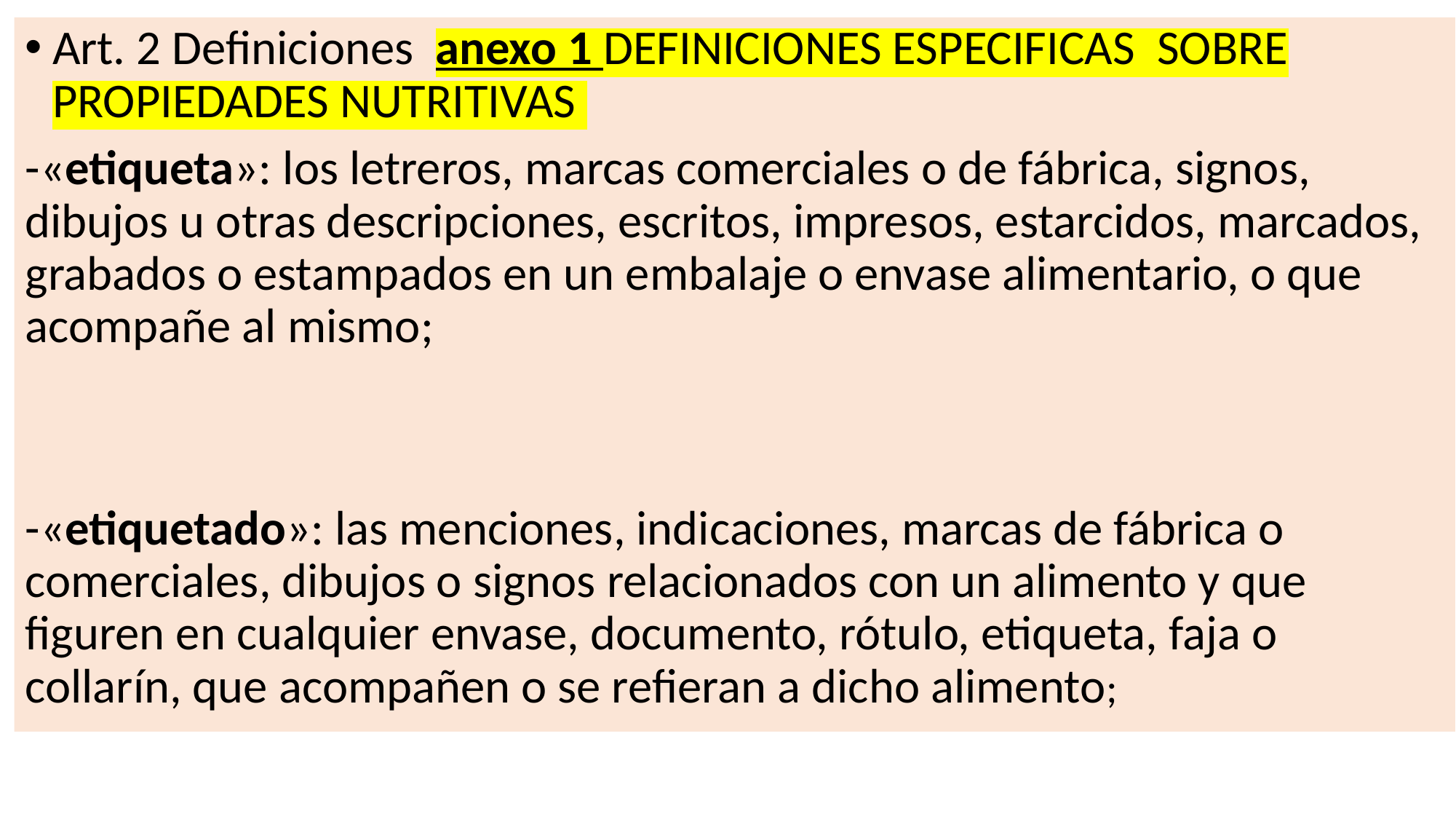

Art. 2 Definiciones  anexo 1 DEFINICIONES ESPECIFICAS  SOBRE PROPIEDADES NUTRITIVAS
-«etiqueta»: los letreros, marcas comerciales o de fábrica, signos, dibujos u otras descripciones, escritos, impresos, estarcidos, marcados, grabados o estampados en un embalaje o envase alimentario, o que acompañe al mismo;

-«etiquetado»: las menciones, indicaciones, marcas de fábrica o comerciales, dibujos o signos relacionados con un alimento y que figuren en cualquier envase, documento, rótulo, etiqueta, faja o collarín, que acompañen o se refieran a dicho alimento;